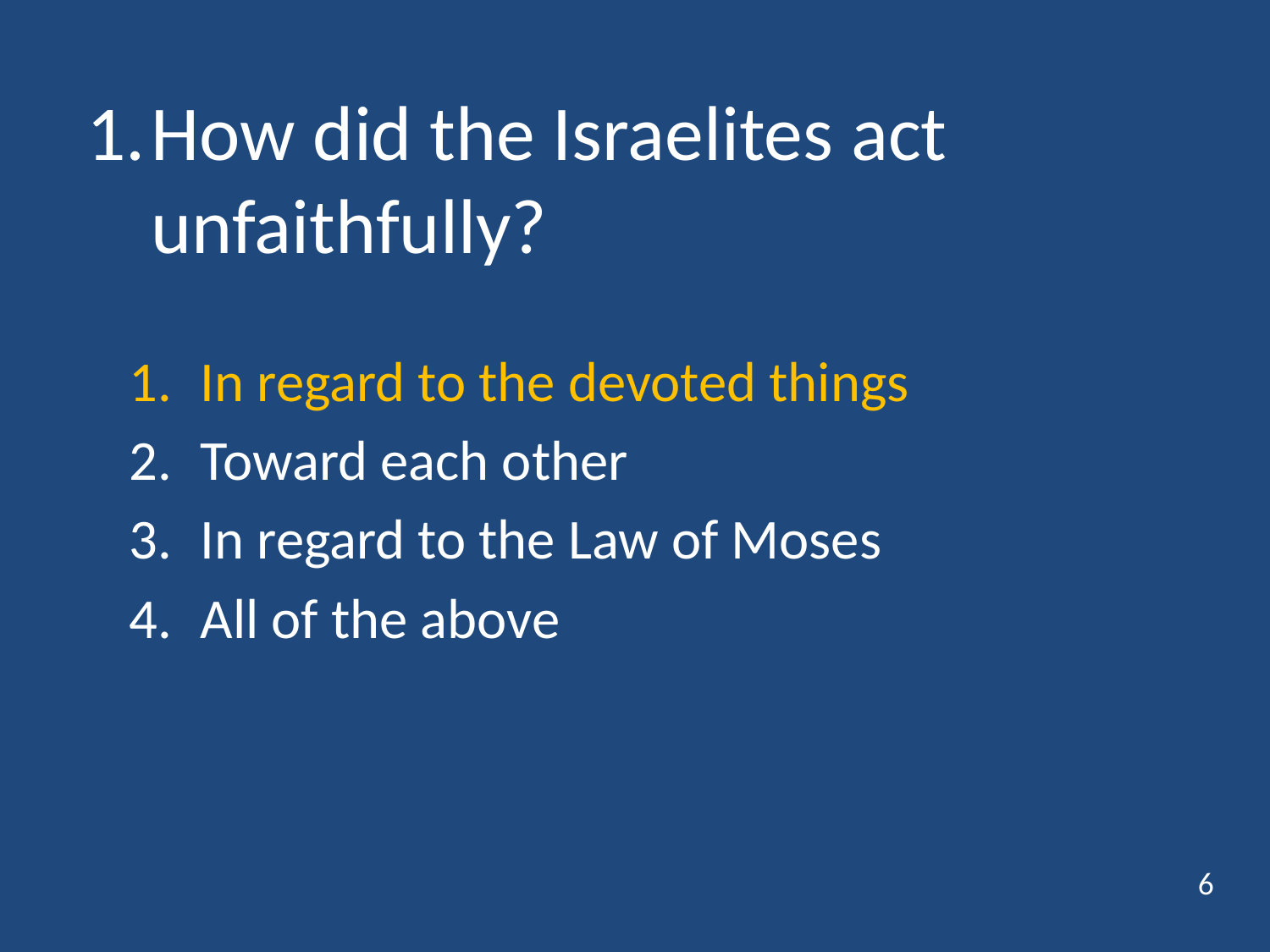

# 1.	How did the Israelites act unfaithfully?
In regard to the devoted things
Toward each other
In regard to the Law of Moses
All of the above
6